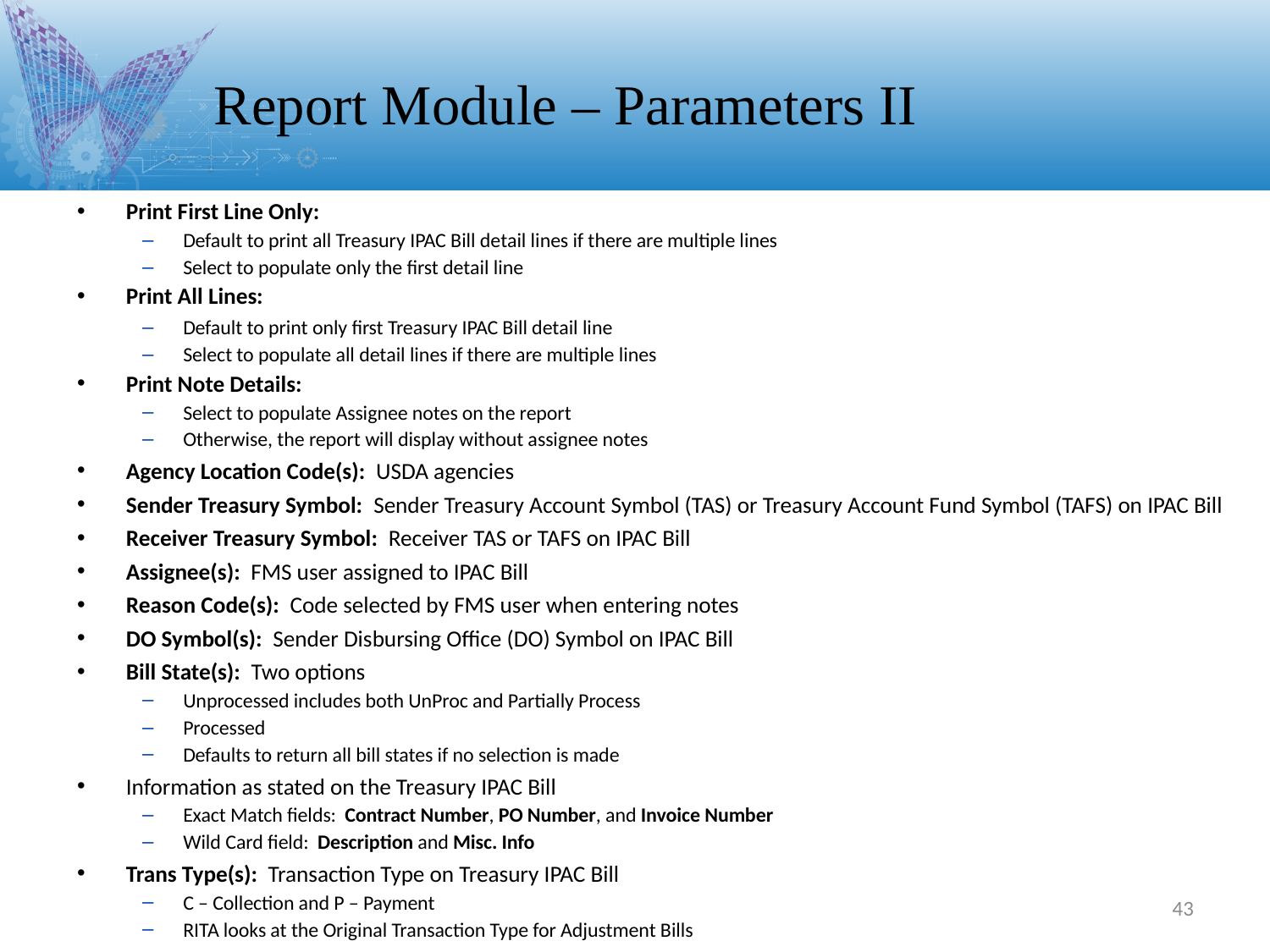

# Report Module – Parameters II
Print First Line Only:
Default to print all Treasury IPAC Bill detail lines if there are multiple lines
Select to populate only the first detail line
Print All Lines:
Default to print only first Treasury IPAC Bill detail line
Select to populate all detail lines if there are multiple lines
Print Note Details:
Select to populate Assignee notes on the report
Otherwise, the report will display without assignee notes
Agency Location Code(s):  USDA agencies
Sender Treasury Symbol:  Sender Treasury Account Symbol (TAS) or Treasury Account Fund Symbol (TAFS) on IPAC Bill
Receiver Treasury Symbol:  Receiver TAS or TAFS on IPAC Bill
Assignee(s):  FMS user assigned to IPAC Bill
Reason Code(s):  Code selected by FMS user when entering notes
DO Symbol(s):  Sender Disbursing Office (DO) Symbol on IPAC Bill
Bill State(s):  Two options
Unprocessed includes both UnProc and Partially Process
Processed
Defaults to return all bill states if no selection is made
Information as stated on the Treasury IPAC Bill
Exact Match fields:  Contract Number, PO Number, and Invoice Number
Wild Card field:  Description and Misc. Info
Trans Type(s):  Transaction Type on Treasury IPAC Bill
C – Collection and P – Payment
RITA looks at the Original Transaction Type for Adjustment Bills
43